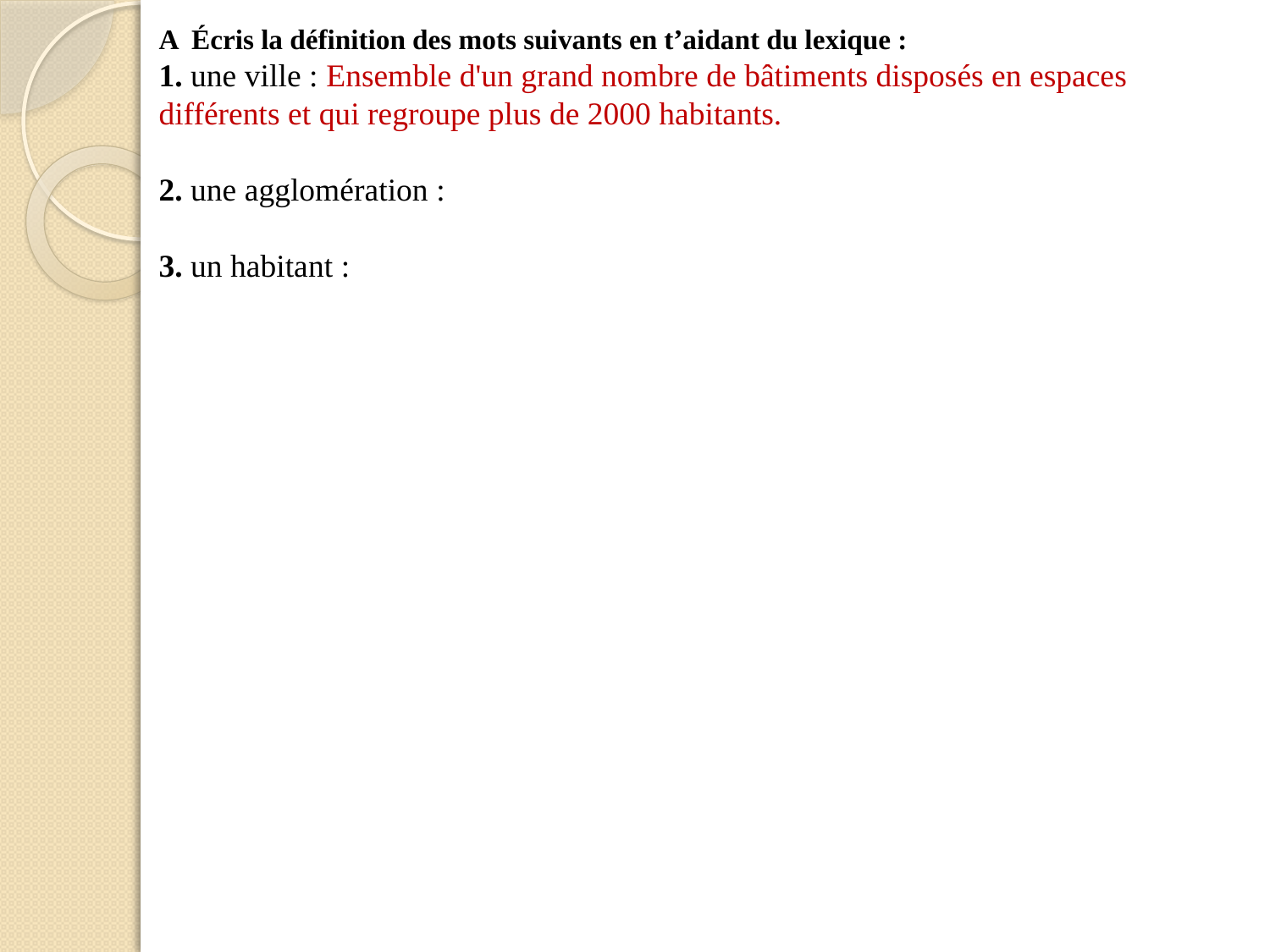

A  Écris la définition des mots suivants en t’aidant du lexique :
1. une ville : Ensemble d'un grand nombre de bâtiments disposés en espaces différents et qui regroupe plus de 2000 habitants.

2. une agglomération :

3. un habitant :